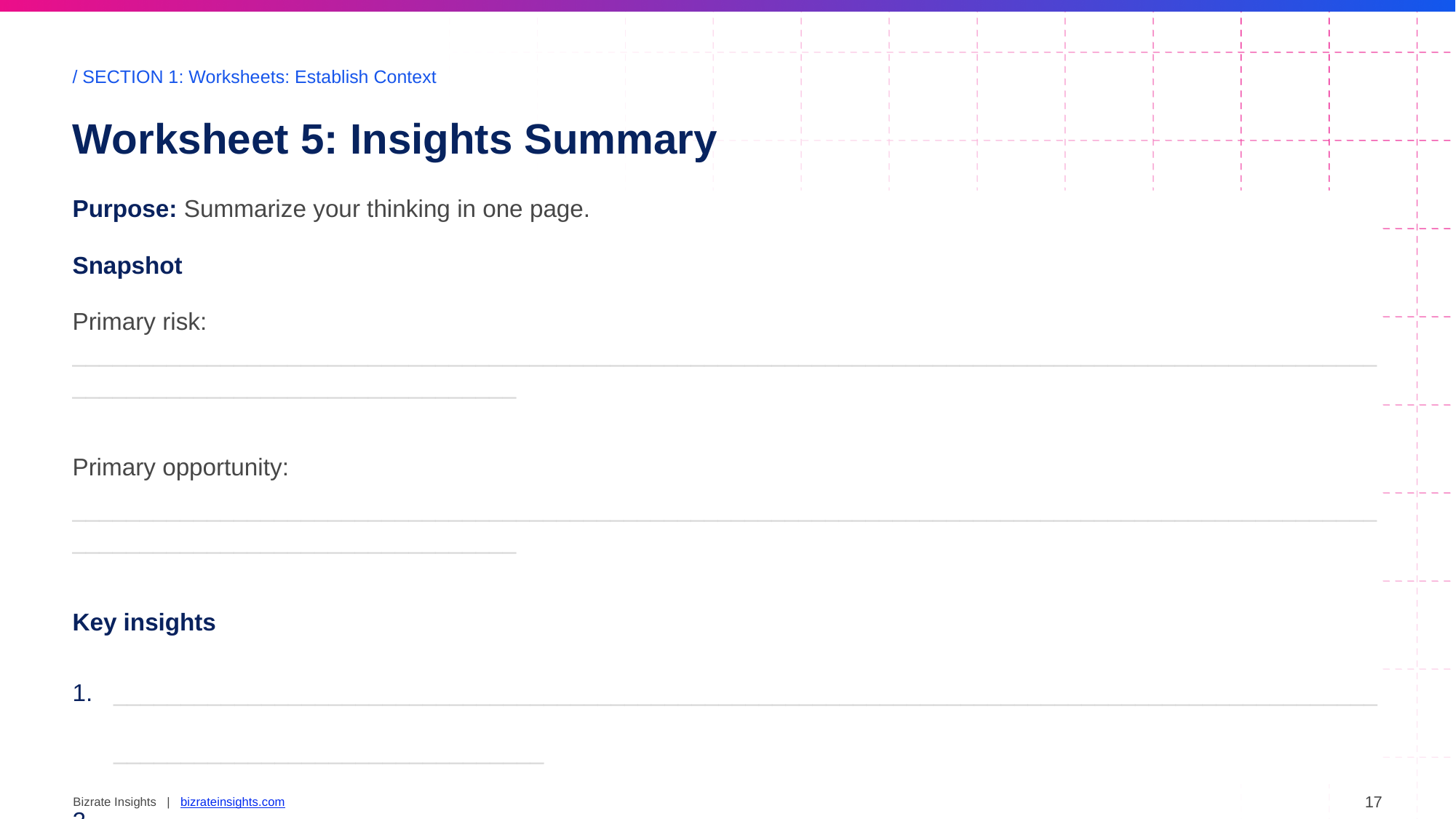

/ SECTION 1: Worksheets: Establish Context
Worksheet 5: Insights Summary
Purpose: Summarize your thinking in one page.
Snapshot
Primary risk: __________________________________________________________________________________________________________________________________

Primary opportunity:
__________________________________________________________________________________________________________________________________

Key insights
______________________________________________________________________________________________________________________________
______________________________________________________________________________________________________________________________
______________________________________________________________________________________________________________________________